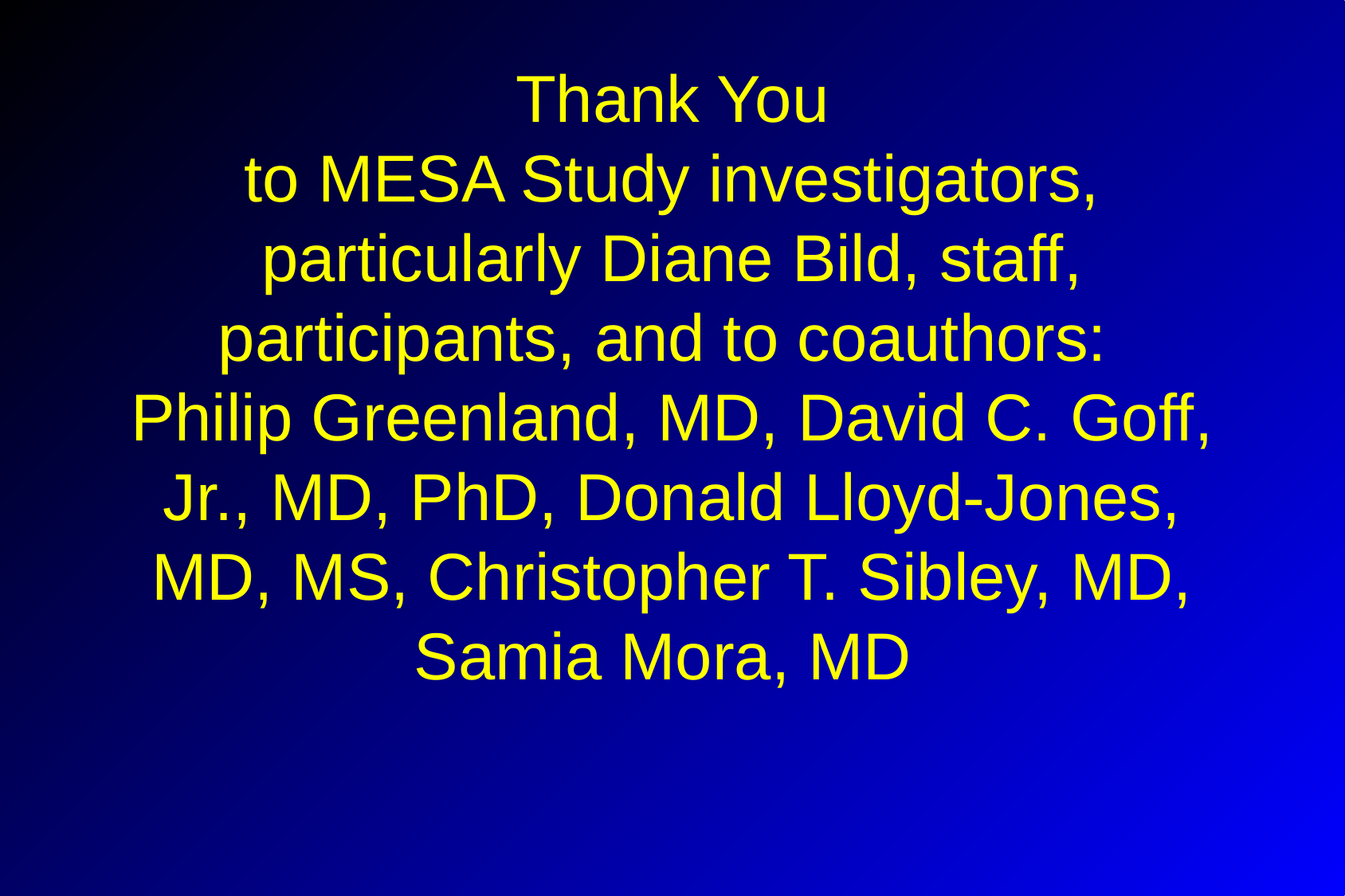

# Thank You to MESA Study investigators, particularly Diane Bild, staff, participants, and to coauthors: Philip Greenland, MD, David C. Goff, Jr., MD, PhD, Donald Lloyd-Jones, MD, MS, Christopher T. Sibley, MD, Samia Mora, MD